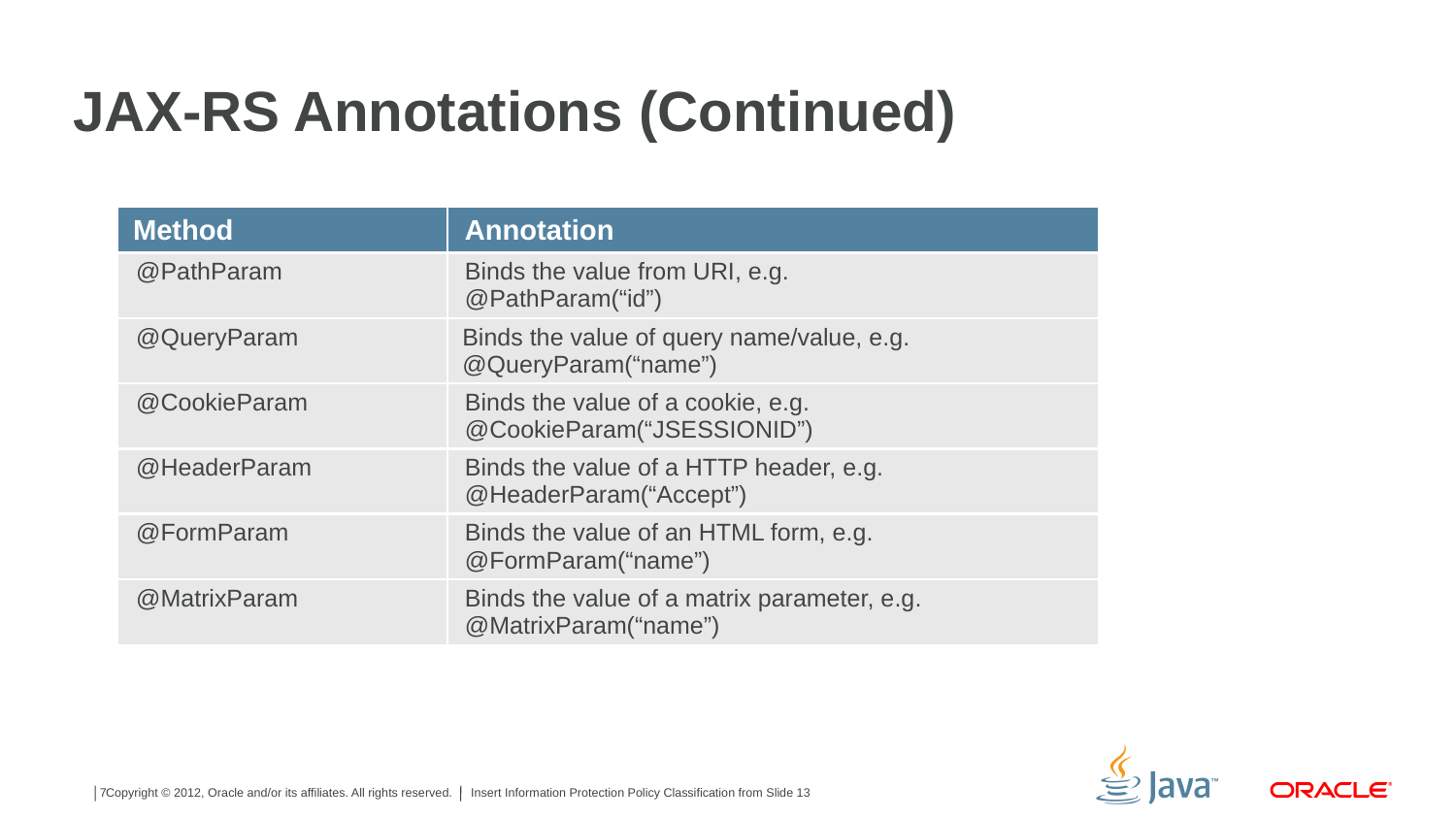

# JAX-RS Annotations (Continued)
| Method | Annotation |
| --- | --- |
| @PathParam | Binds the value from URI, e.g. @PathParam(“id”) |
| @QueryParam | Binds the value of query name/value, e.g. @QueryParam(“name”) |
| @CookieParam | Binds the value of a cookie, e.g. @CookieParam(“JSESSIONID”) |
| @HeaderParam | Binds the value of a HTTP header, e.g. @HeaderParam(“Accept”) |
| @FormParam | Binds the value of an HTML form, e.g. @FormParam(“name”) |
| @MatrixParam | Binds the value of a matrix parameter, e.g. @MatrixParam(“name”) |